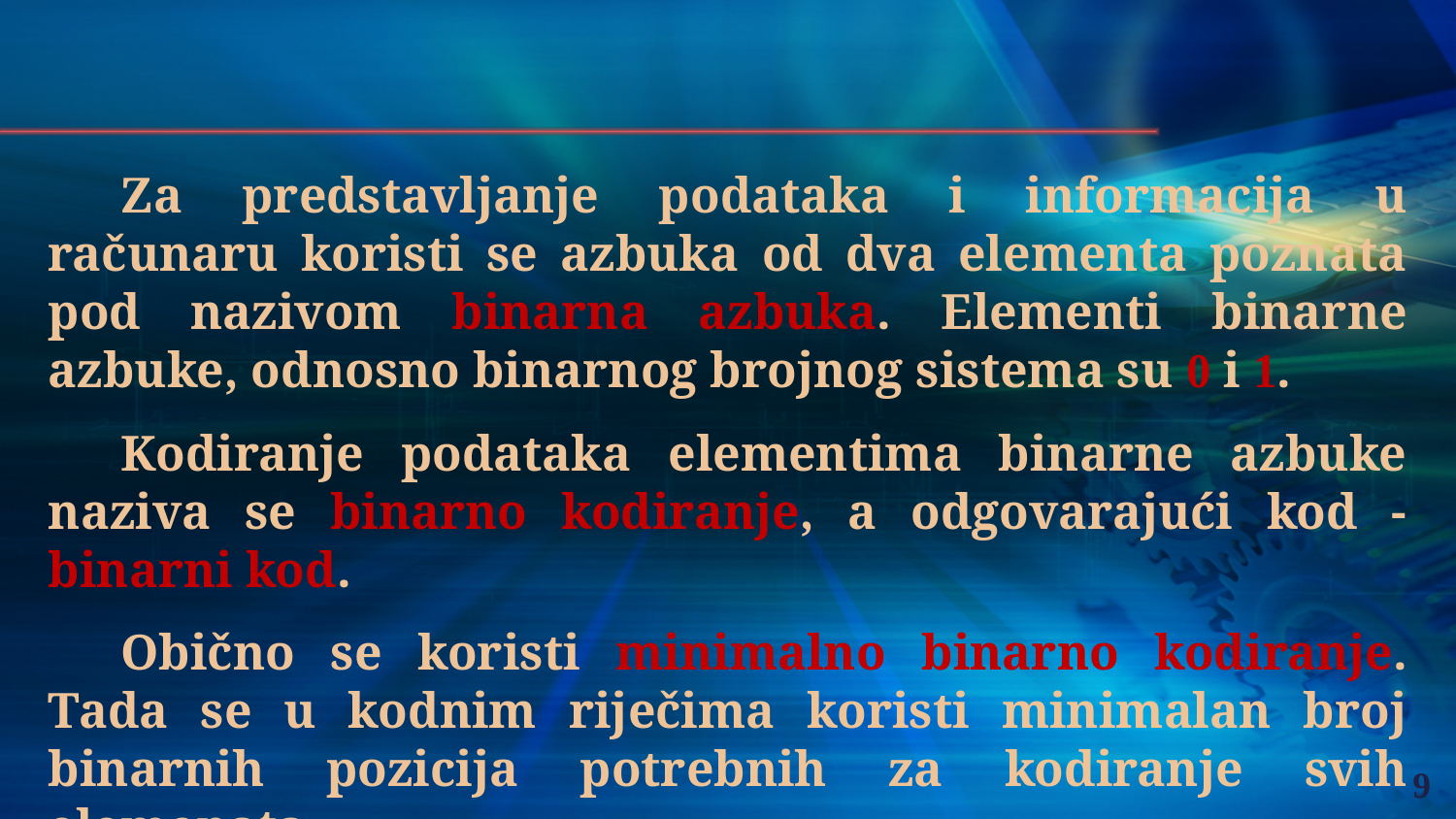

Za predstavljanje podataka i informacija u računaru koristi se azbuka od dva elementa poznata pod nazivom binarna azbuka. Elementi binarne azbuke, odnosno binarnog brojnog sistema su 0 i 1.
Kodiranje podataka elementima binarne azbuke naziva se binarno kodiranje, a odgovarajući kod - binarni kod.
Obično se koristi minimalno binarno kodiranje. Tada se u kodnim riječima koristi minimalan broj binarnih pozicija potrebnih za kodiranje svih elemenata.
9